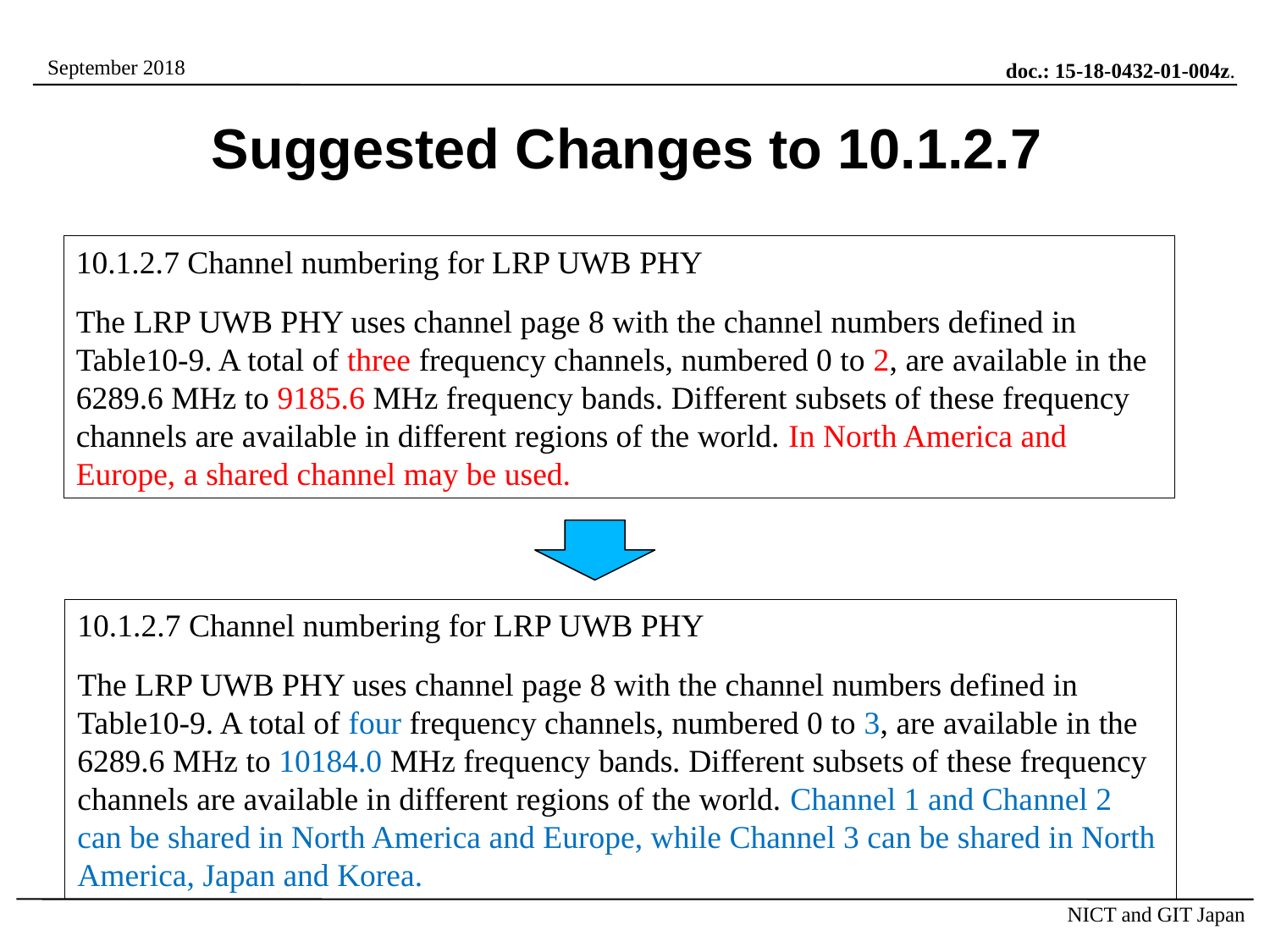

# Suggested Changes to 10.1.2.7
10.1.2.7 Channel numbering for LRP UWB PHY
The LRP UWB PHY uses channel page 8 with the channel numbers defined in Table10-9. A total of three frequency channels, numbered 0 to 2, are available in the 6289.6 MHz to 9185.6 MHz frequency bands. Different subsets of these frequency channels are available in different regions of the world. In North America and Europe, a shared channel may be used.

10.1.2.7 Channel numbering for LRP UWB PHY
The LRP UWB PHY uses channel page 8 with the channel numbers defined in Table10-9. A total of four frequency channels, numbered 0 to 3, are available in the 6289.6 MHz to 10184.0 MHz frequency bands. Different subsets of these frequency channels are available in different regions of the world. Channel 1 and Channel 2 can be shared in North America and Europe, while Channel 3 can be shared in North America, Japan and Korea.